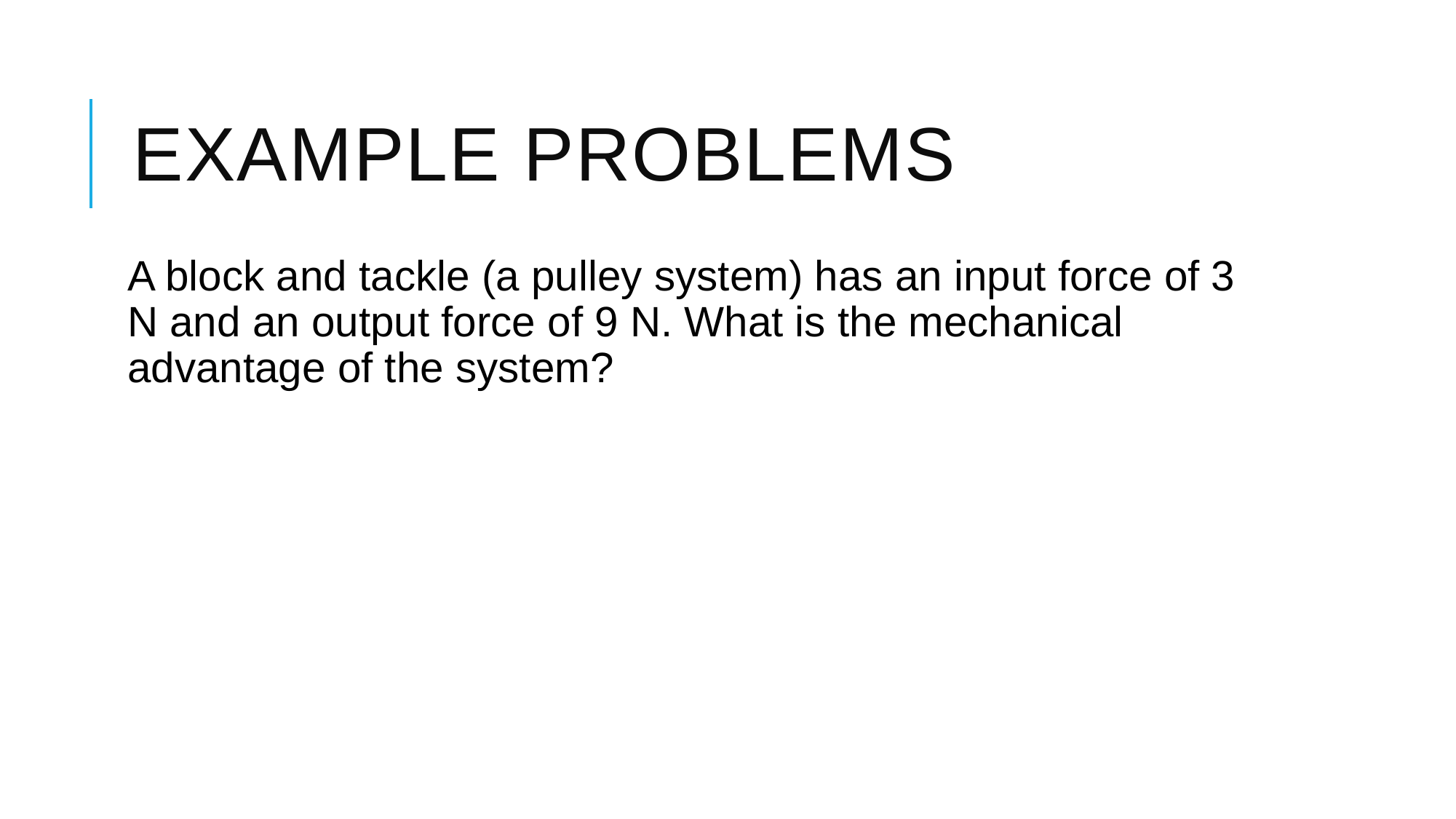

# Example Problems
A block and tackle (a pulley system) has an input force of 3 N and an output force of 9 N. What is the mechanical advantage of the system?